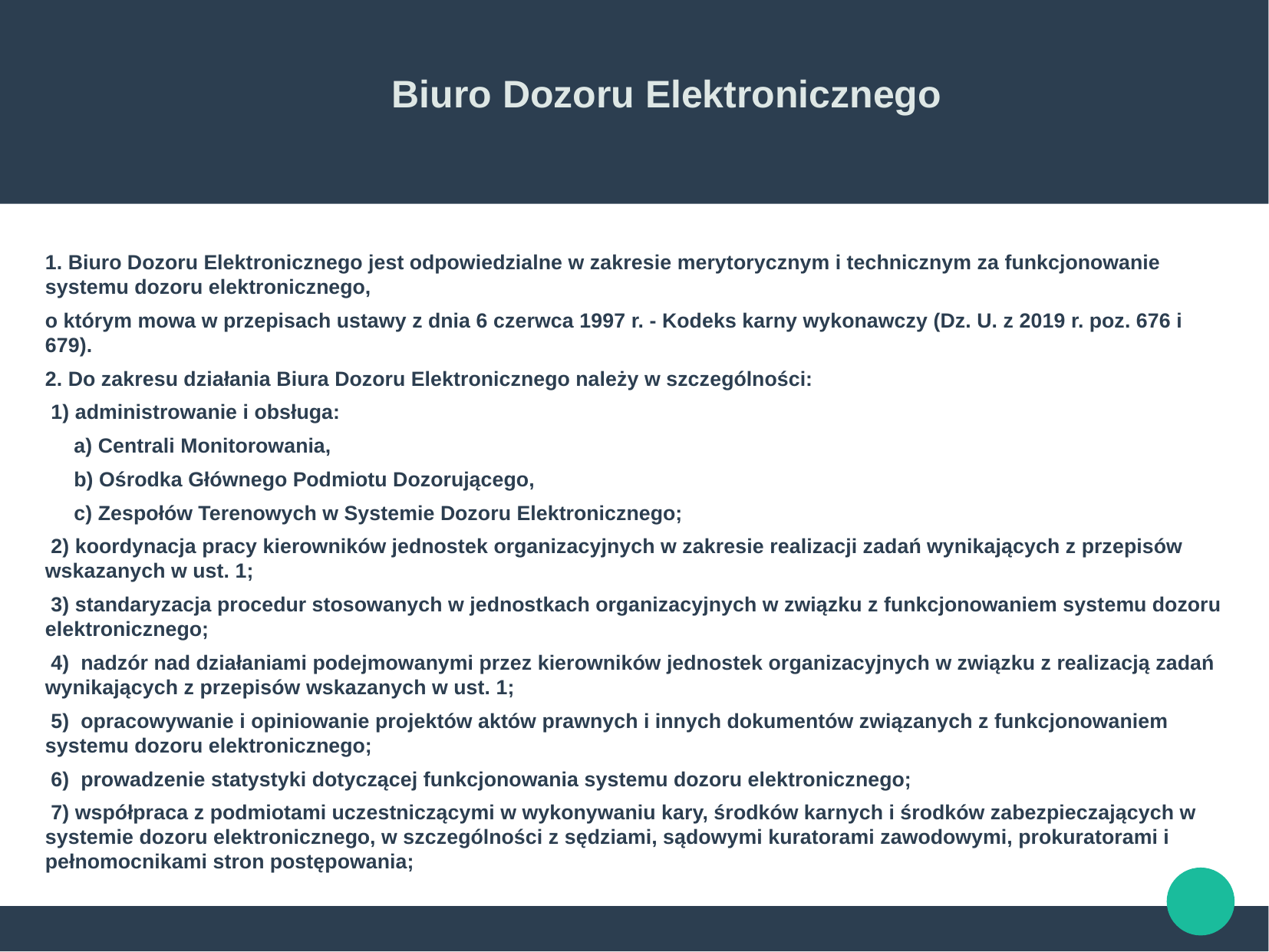

Biuro Dozoru Elektronicznego

1. Biuro Dozoru Elektronicznego jest odpowiedzialne w zakresie merytorycznym i technicznym za funkcjonowanie systemu dozoru elektronicznego,
o którym mowa w przepisach ustawy z dnia 6 czerwca 1997 r. - Kodeks karny wykonawczy (Dz. U. z 2019 r. poz. 676 i 679).
2. Do zakresu działania Biura Dozoru Elektronicznego należy w szczególności:
 1) administrowanie i obsługa:
     a) Centrali Monitorowania,
     b) Ośrodka Głównego Podmiotu Dozorującego,
     c) Zespołów Terenowych w Systemie Dozoru Elektronicznego;
 2) koordynacja pracy kierowników jednostek organizacyjnych w zakresie realizacji zadań wynikających z przepisów wskazanych w ust. 1;
 3) standaryzacja procedur stosowanych w jednostkach organizacyjnych w związku z funkcjonowaniem systemu dozoru elektronicznego;
 4)  nadzór nad działaniami podejmowanymi przez kierowników jednostek organizacyjnych w związku z realizacją zadań wynikających z przepisów wskazanych w ust. 1;
 5)  opracowywanie i opiniowanie projektów aktów prawnych i innych dokumentów związanych z funkcjonowaniem systemu dozoru elektronicznego;
 6)  prowadzenie statystyki dotyczącej funkcjonowania systemu dozoru elektronicznego;
 7) współpraca z podmiotami uczestniczącymi w wykonywaniu kary, środków karnych i środków zabezpieczających w systemie dozoru elektronicznego, w szczególności z sędziami, sądowymi kuratorami zawodowymi, prokuratorami i pełnomocnikami stron postępowania;